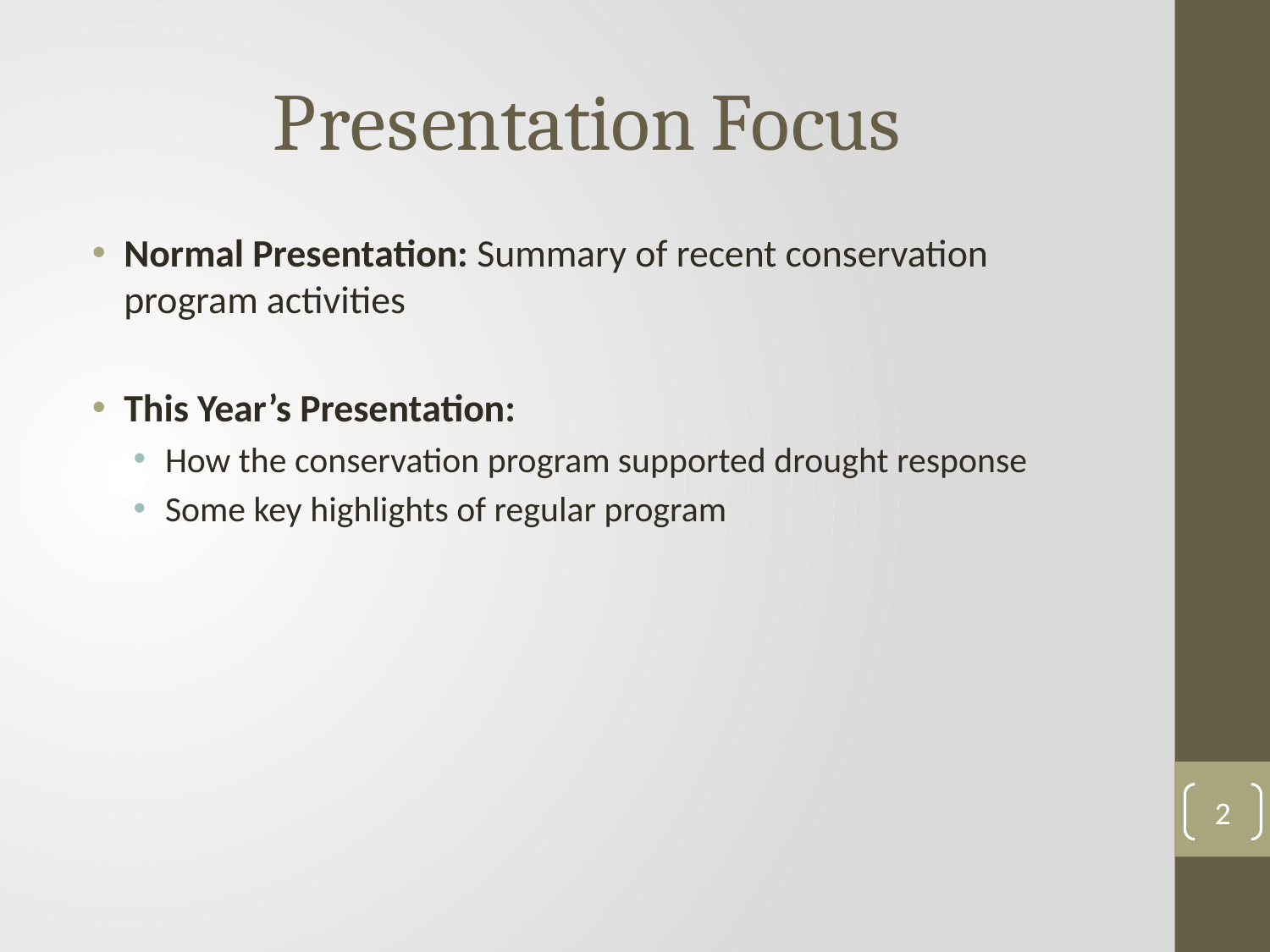

# Presentation Focus
Normal Presentation: Summary of recent conservation program activities

This Year’s Presentation:
How the conservation program supported drought response
Some key highlights of regular program

2